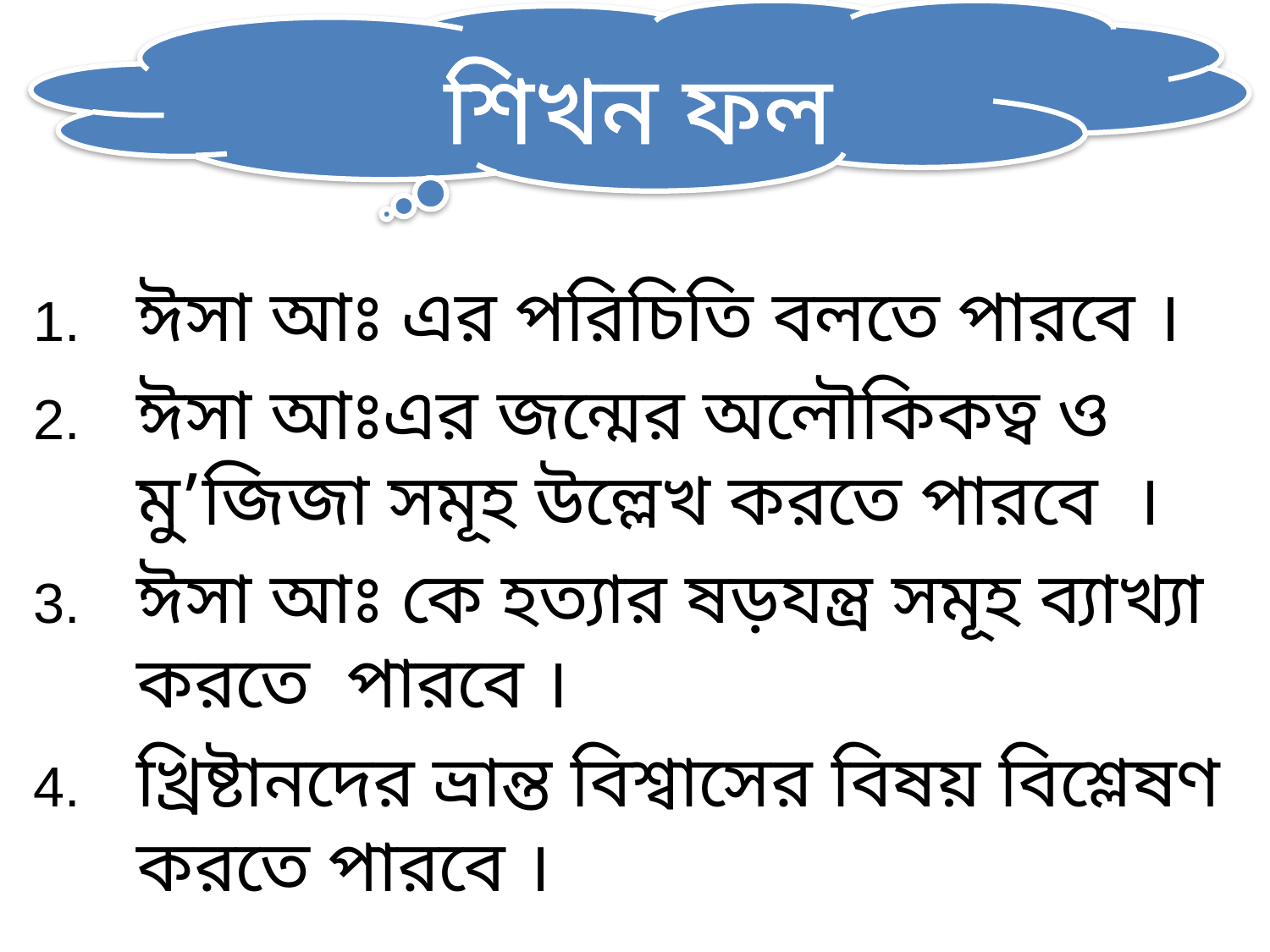

# শিখন ফল
ঈসা আঃ এর পরিচিতি বলতে পারবে ।
ঈসা আঃএর জন্মের অলৌকিকত্ব ও মু’জিজা সমূহ উল্লেখ করতে পারবে  ।
ঈসা আঃ কে হত্যার ষড়যন্ত্র সমূহ ব্যাখ্যা করতে  পারবে ।
খ্রিষ্টানদের ভ্রান্ত বিশ্বাসের বিষয় বিশ্লেষণ করতে পারবে ।